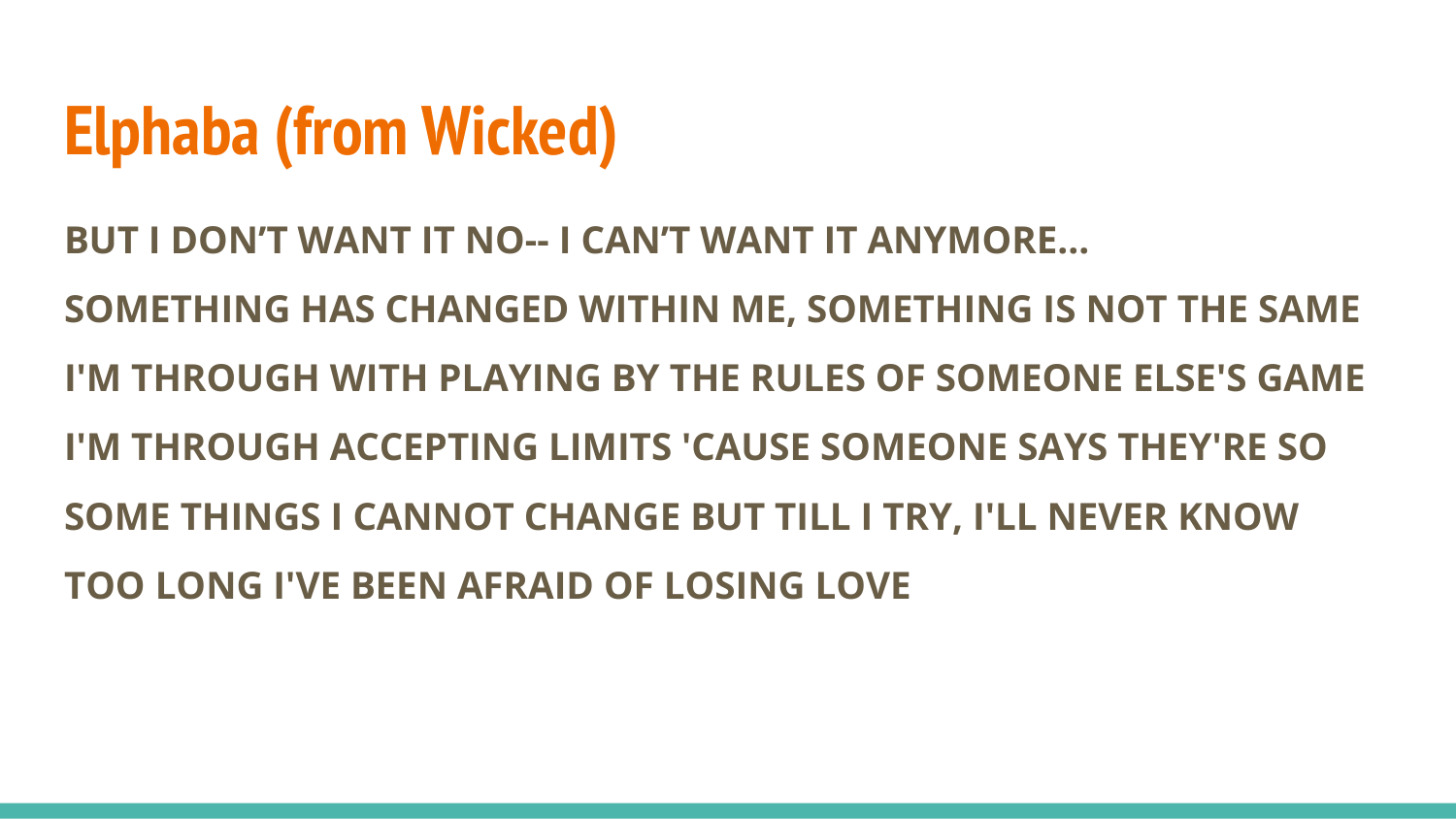

# Elphaba (from Wicked)
BUT I DON’T WANT IT NO-- I CAN’T WANT IT ANYMORE...
SOMETHING HAS CHANGED WITHIN ME, SOMETHING IS NOT THE SAME
I'M THROUGH WITH PLAYING BY THE RULES OF SOMEONE ELSE'S GAME
I'M THROUGH ACCEPTING LIMITS 'CAUSE SOMEONE SAYS THEY'RE SO
SOME THINGS I CANNOT CHANGE BUT TILL I TRY, I'LL NEVER KNOW
TOO LONG I'VE BEEN AFRAID OF LOSING LOVE